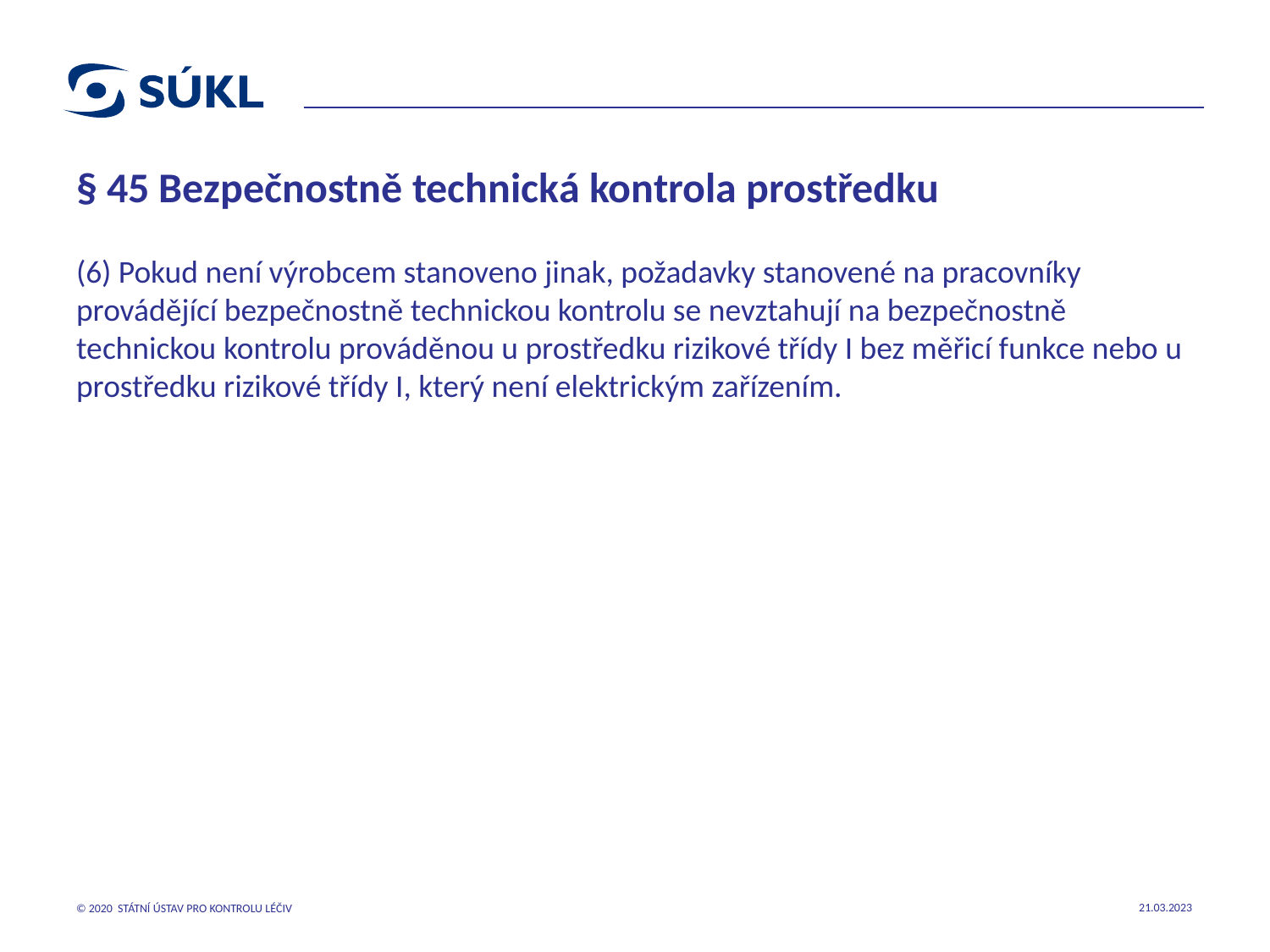

# § 45 Bezpečnostně technická kontrola prostředku
(6) Pokud není výrobcem stanoveno jinak, požadavky stanovené na pracovníky provádějící bezpečnostně technickou kontrolu se nevztahují na bezpečnostně technickou kontrolu prováděnou u prostředku rizikové třídy I bez měřicí funkce nebo u prostředku rizikové třídy I, který není elektrickým zařízením.
21.03.2023
© 2020  STÁTNÍ ÚSTAV PRO KONTROLU LÉČIV